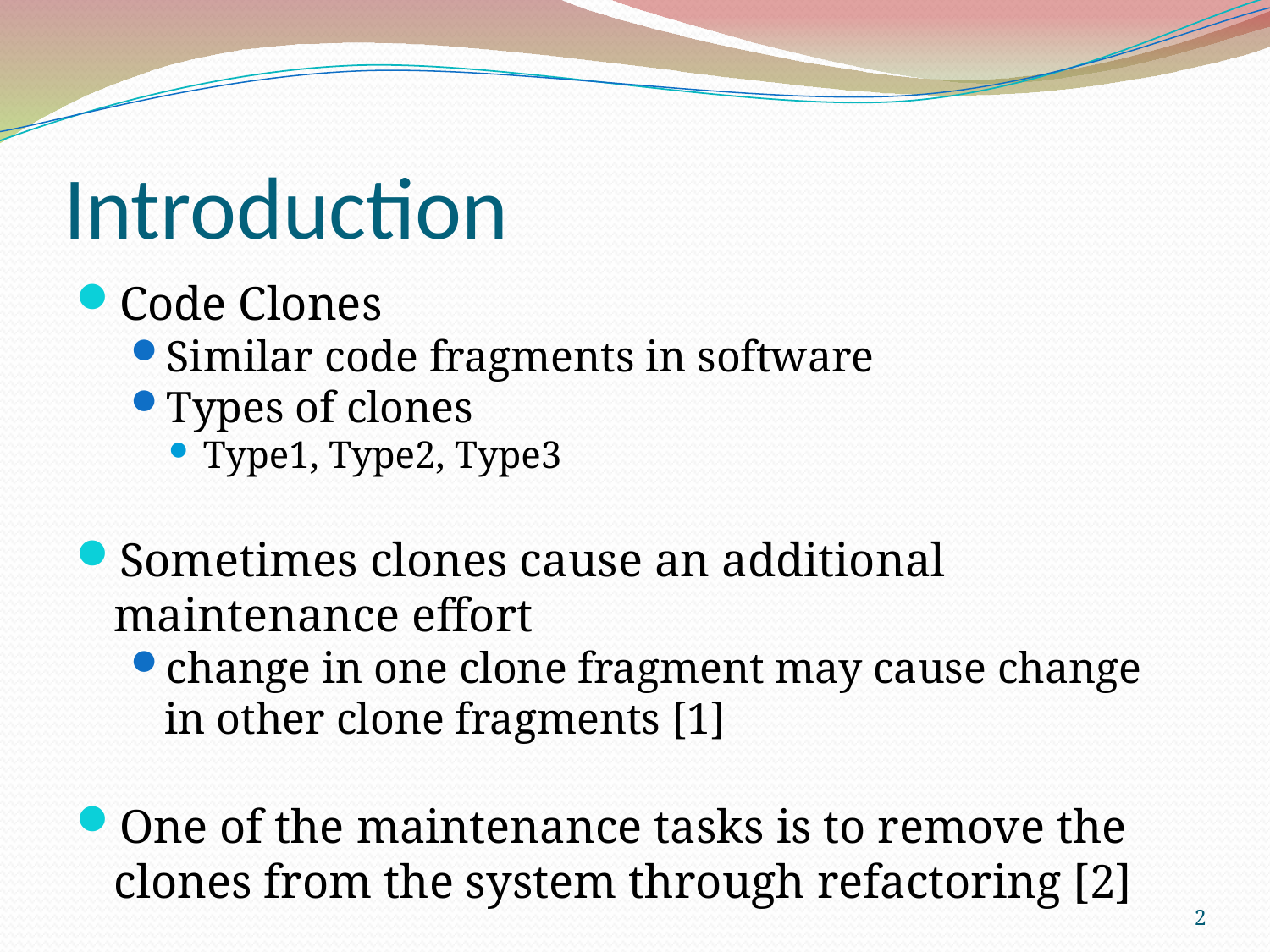

Introduction
Code Clones
Similar code fragments in software
Types of clones
Type1, Type2, Type3

Sometimes clones cause an additional maintenance effort
change in one clone fragment may cause change in other clone fragments [1]

One of the maintenance tasks is to remove the clones from the system through refactoring [2]
2